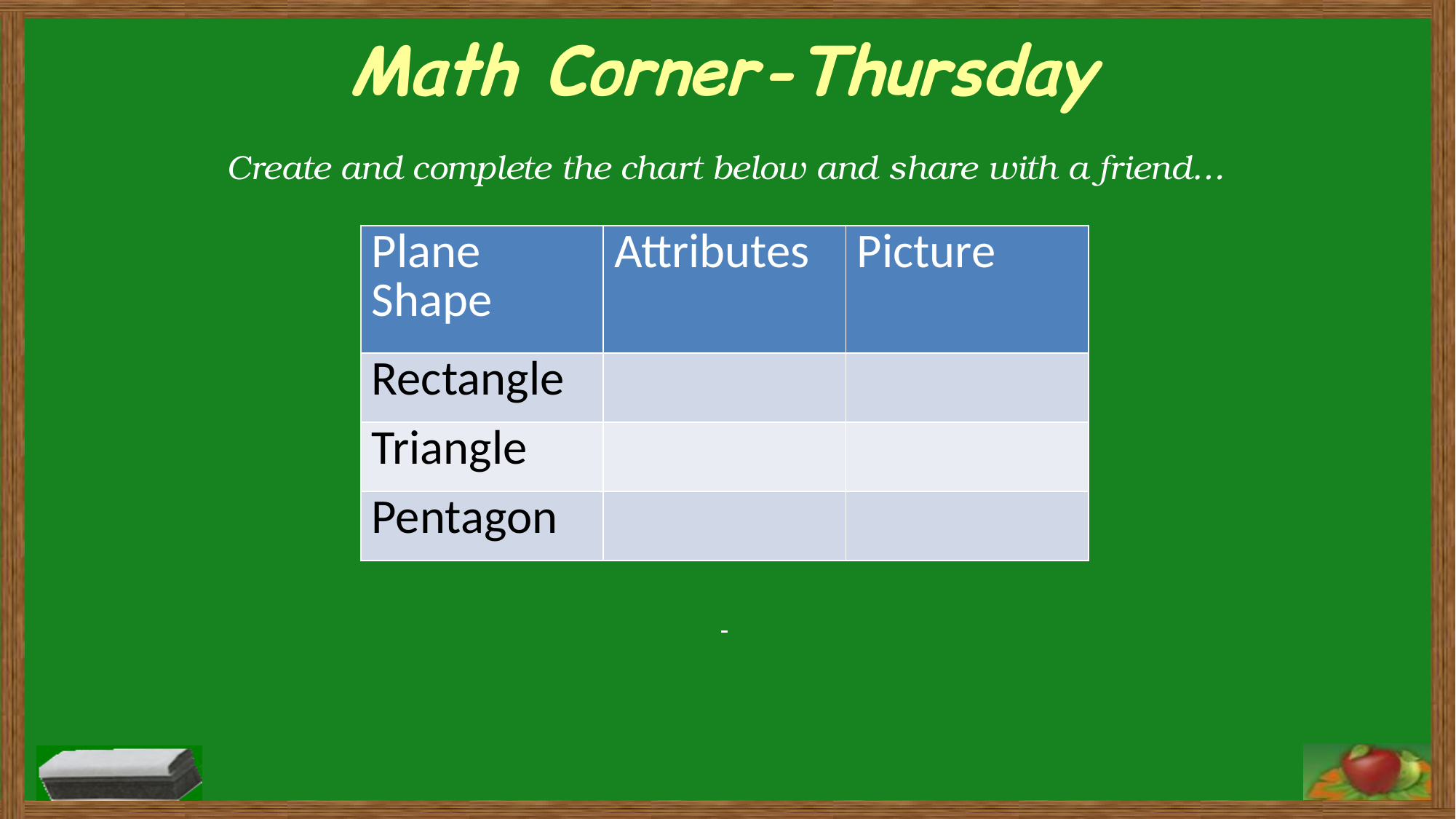

Math Corner-Thursday
Create and complete the chart below and share with a friend…

| Plane Shape | Attributes | Picture |
| --- | --- | --- |
| Rectangle |  |  |
| Triangle |  |  |
| Pentagon |  |  |